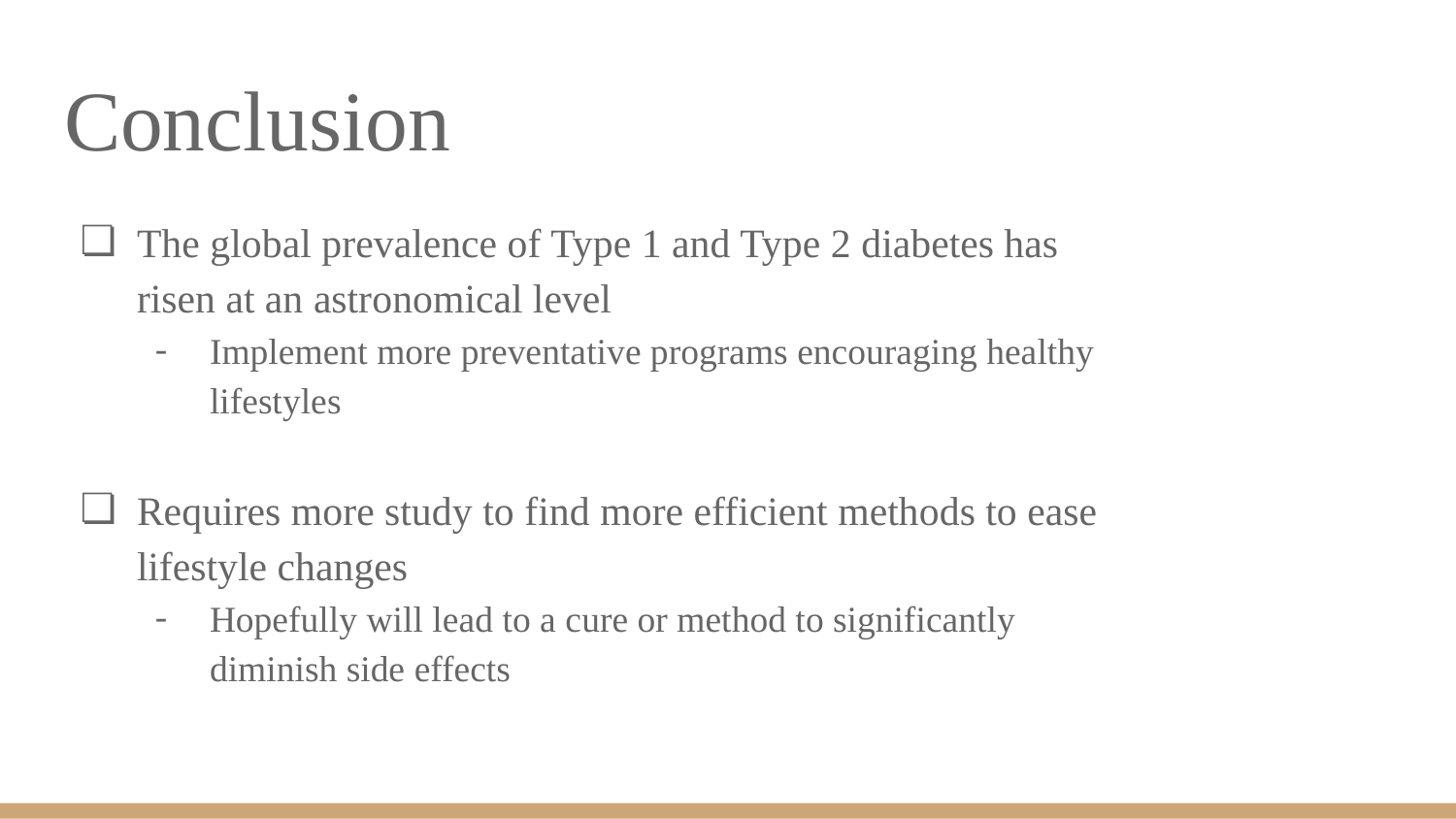

# Conclusion
The global prevalence of Type 1 and Type 2 diabetes has risen at an astronomical level
Implement more preventative programs encouraging healthy lifestyles

Requires more study to find more efficient methods to ease lifestyle changes
Hopefully will lead to a cure or method to significantly diminish side effects